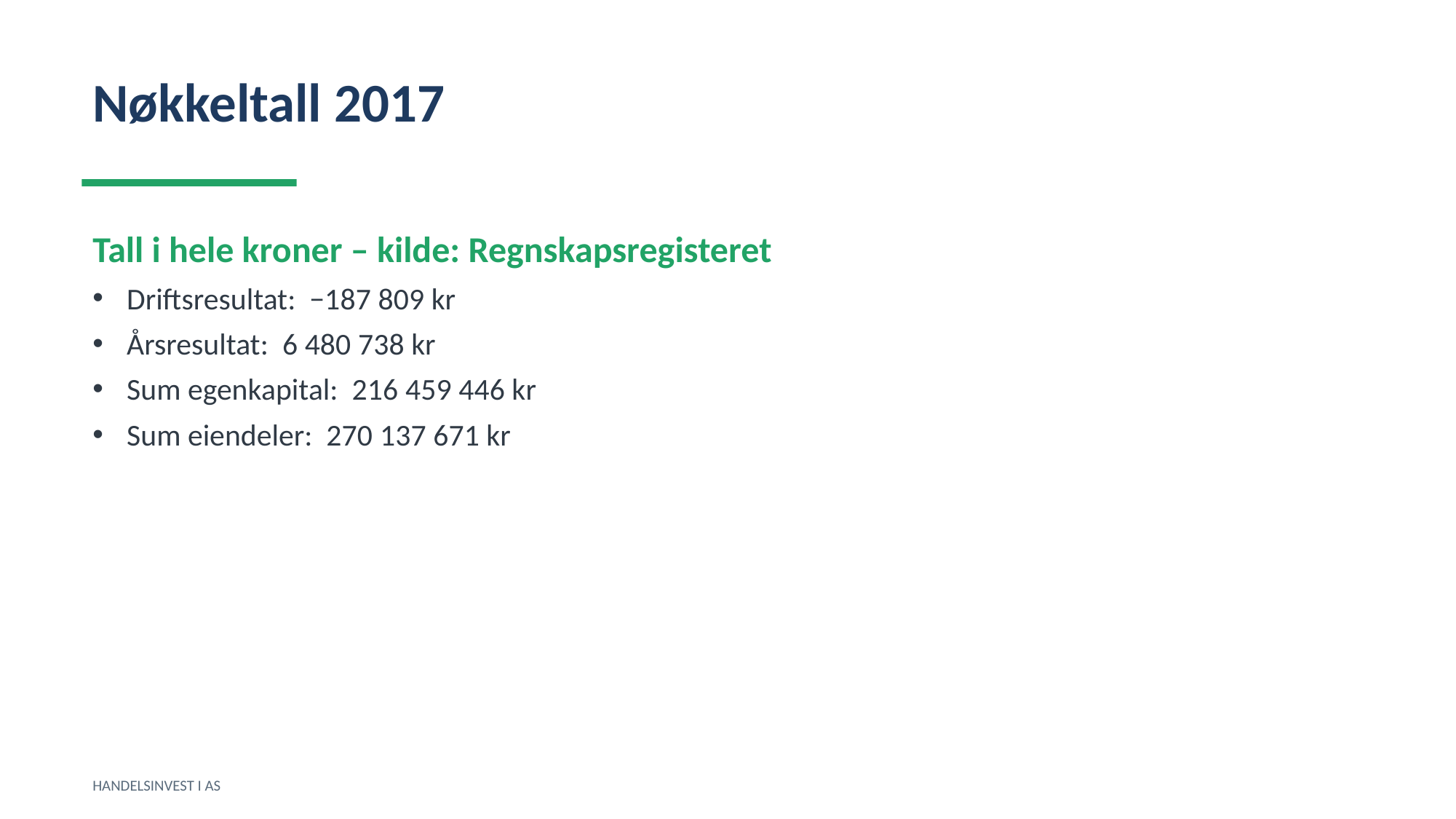

Nøkkeltall 2017

Tall i hele kroner – kilde: Regnskapsregisteret
Driftsresultat:  −187 809 kr
Årsresultat:  6 480 738 kr
Sum egenkapital:  216 459 446 kr
Sum eiendeler:  270 137 671 kr
HANDELSINVEST I AS